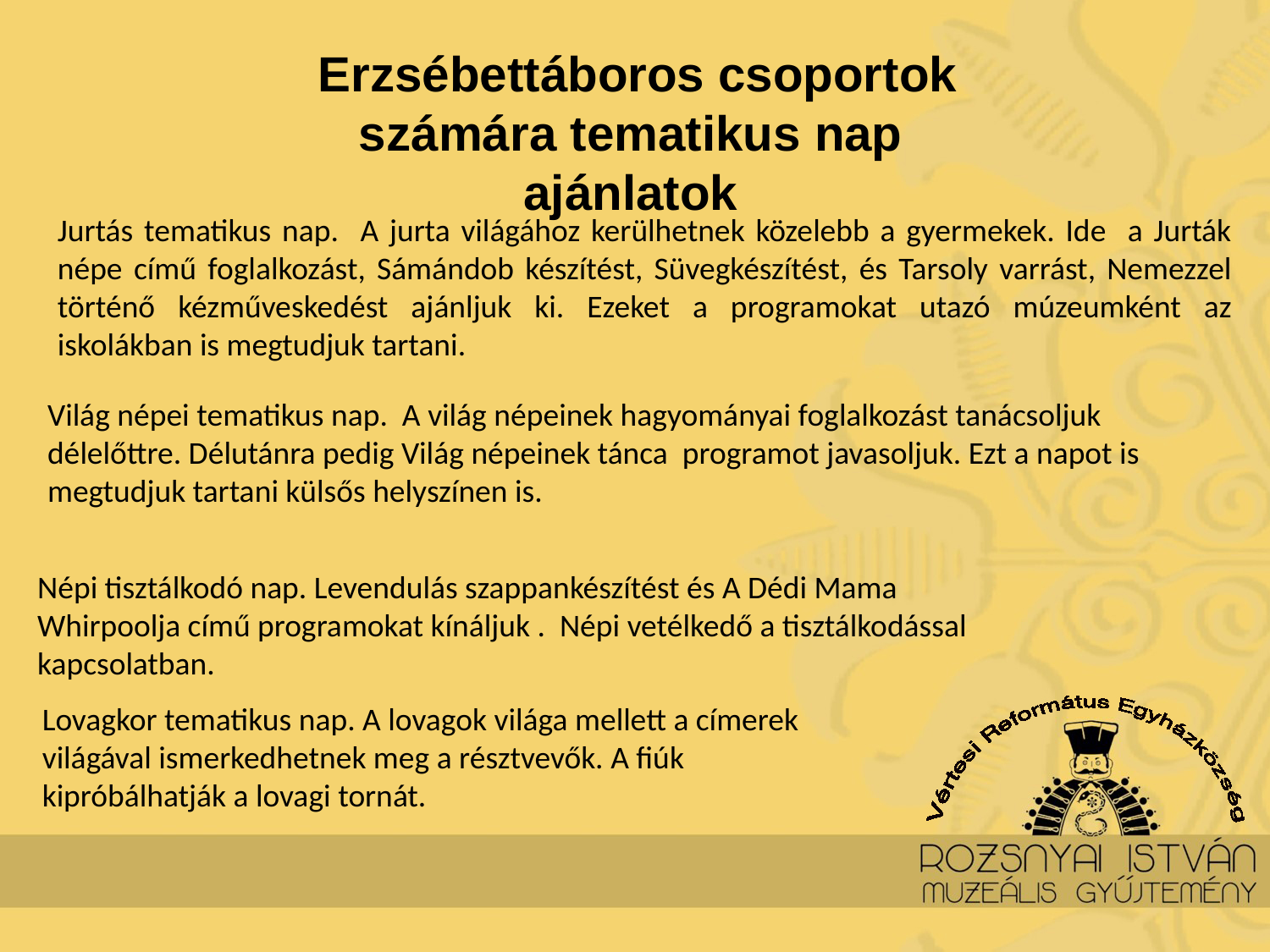

Erzsébettáboros csoportok számára tematikus nap ajánlatok
Jurtás tematikus nap.  A jurta világához kerülhetnek közelebb a gyermekek. Ide  a Jurták népe című foglalkozást, Sámándob készítést, Süvegkészítést, és Tarsoly varrást, Nemezzel történő kézműveskedést ajánljuk ki. Ezeket a programokat utazó múzeumként az iskolákban is megtudjuk tartani.
Világ népei tematikus nap.  A világ népeinek hagyományai foglalkozást tanácsoljuk délelőttre. Délutánra pedig Világ népeinek tánca  programot javasoljuk. Ezt a napot is megtudjuk tartani külsős helyszínen is.
Népi tisztálkodó nap. Levendulás szappankészítést és A Dédi Mama Whirpoolja című programokat kínáljuk .  Népi vetélkedő a tisztálkodással kapcsolatban.

Lovagkor tematikus nap. A lovagok világa mellett a címerek világával ismerkedhetnek meg a résztvevők. A fiúk kipróbálhatják a lovagi tornát.